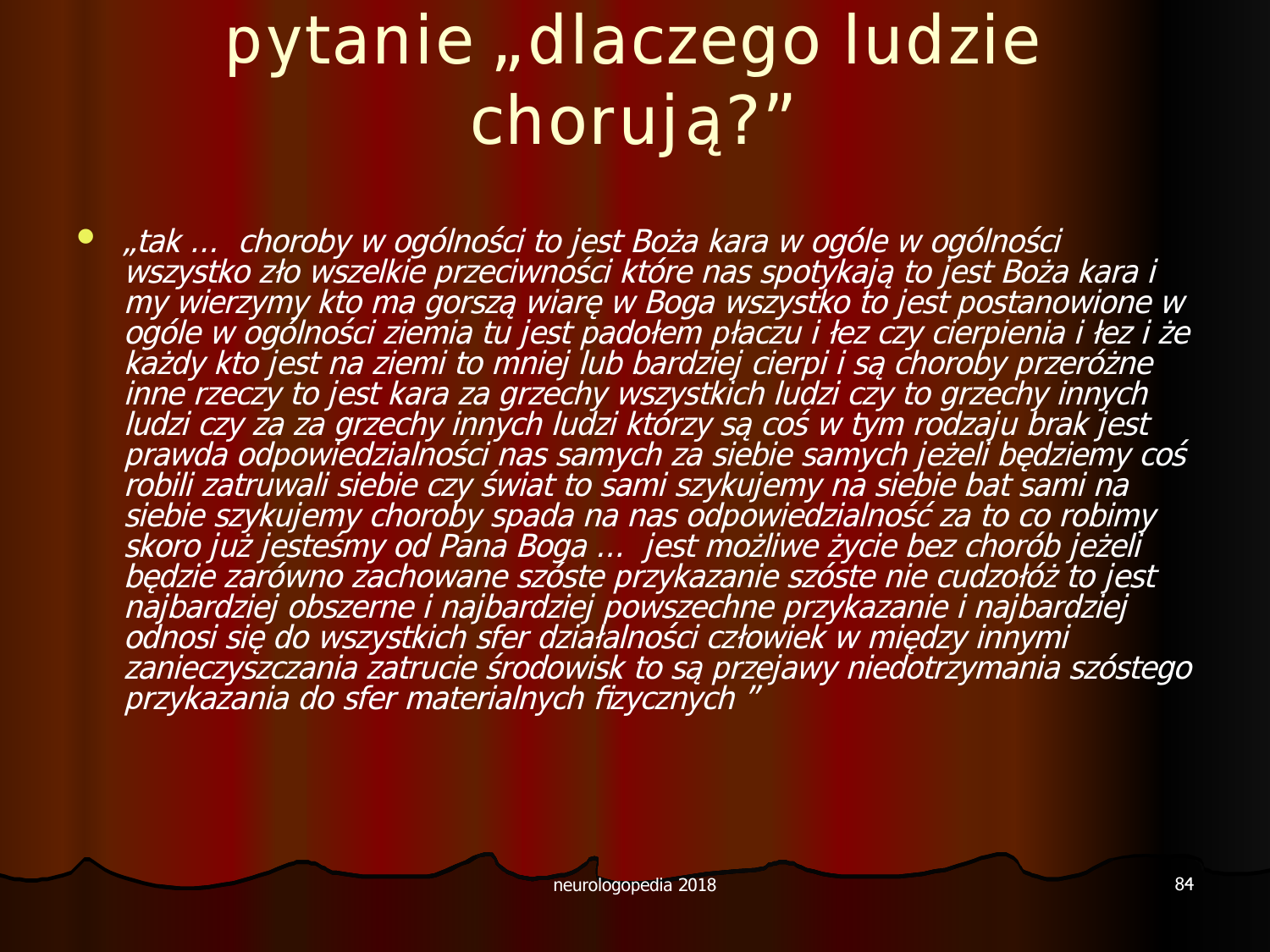

# pytanie „dlaczego ludzie chorują?”
„tak ...  choroby w ogólności to jest Boża kara w ogóle w ogólności wszystko zło wszelkie przeciwności które nas spotykają to jest Boża kara i my wierzymy kto ma gorszą wiarę w Boga wszystko to jest postanowione w ogóle w ogólności ziemia tu jest padołem płaczu i łez czy cierpienia i łez i że każdy kto jest na ziemi to mniej lub bardziej cierpi i są choroby przeróżne inne rzeczy to jest kara za grzechy wszystkich ludzi czy to grzechy innych ludzi czy za za grzechy innych ludzi którzy są coś w tym rodzaju brak jest prawda odpowiedzialności nas samych za siebie samych jeżeli będziemy coś robili zatruwali siebie czy świat to sami szykujemy na siebie bat sami na siebie szykujemy choroby spada na nas odpowiedzialność za to co robimy skoro już jesteśmy od Pana Boga ...  jest możliwe życie bez chorób jeżeli będzie zarówno zachowane szóste przykazanie szóste nie cudzołóż to jest najbardziej obszerne i najbardziej powszechne przykazanie i najbardziej odnosi się do wszystkich sfer działalności człowiek w między innymi zanieczyszczania zatrucie środowisk to są przejawy niedotrzymania szóstego przykazania do sfer materialnych fizycznych ”
84
neurologopedia 2018